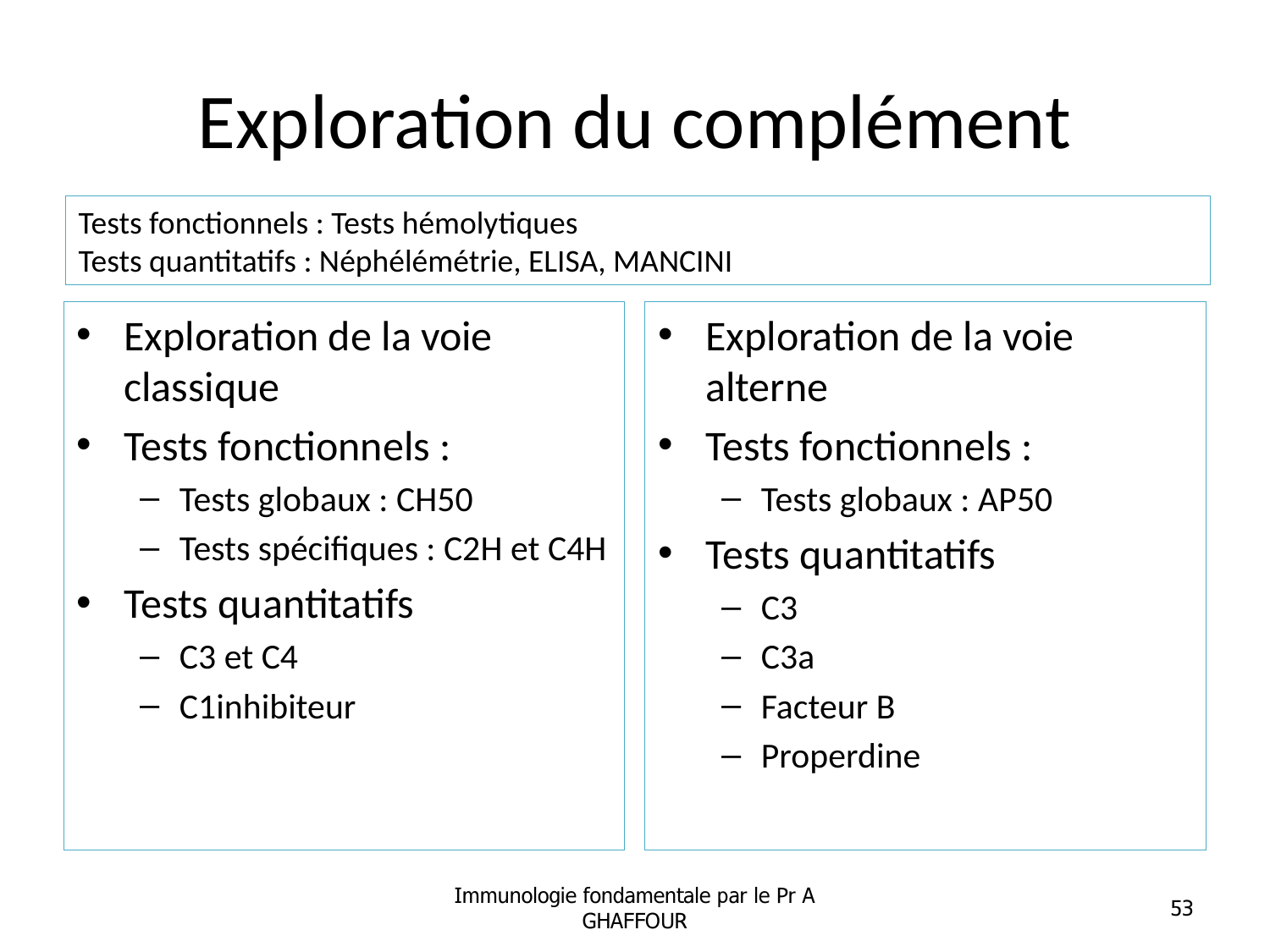

# Exploration du complément
Tests fonctionnels : Tests hémolytiques
Tests quantitatifs : Néphélémétrie, ELISA, MANCINI
Exploration de la voie classique
Tests fonctionnels :
Tests globaux : CH50
Tests spécifiques : C2H et C4H
Tests quantitatifs
C3 et C4
C1inhibiteur

Exploration de la voie alterne
Tests fonctionnels :
Tests globaux : AP50
Tests quantitatifs
C3
C3a
Facteur B
Properdine
Immunologie fondamentale par le Pr A GHAFFOUR
53